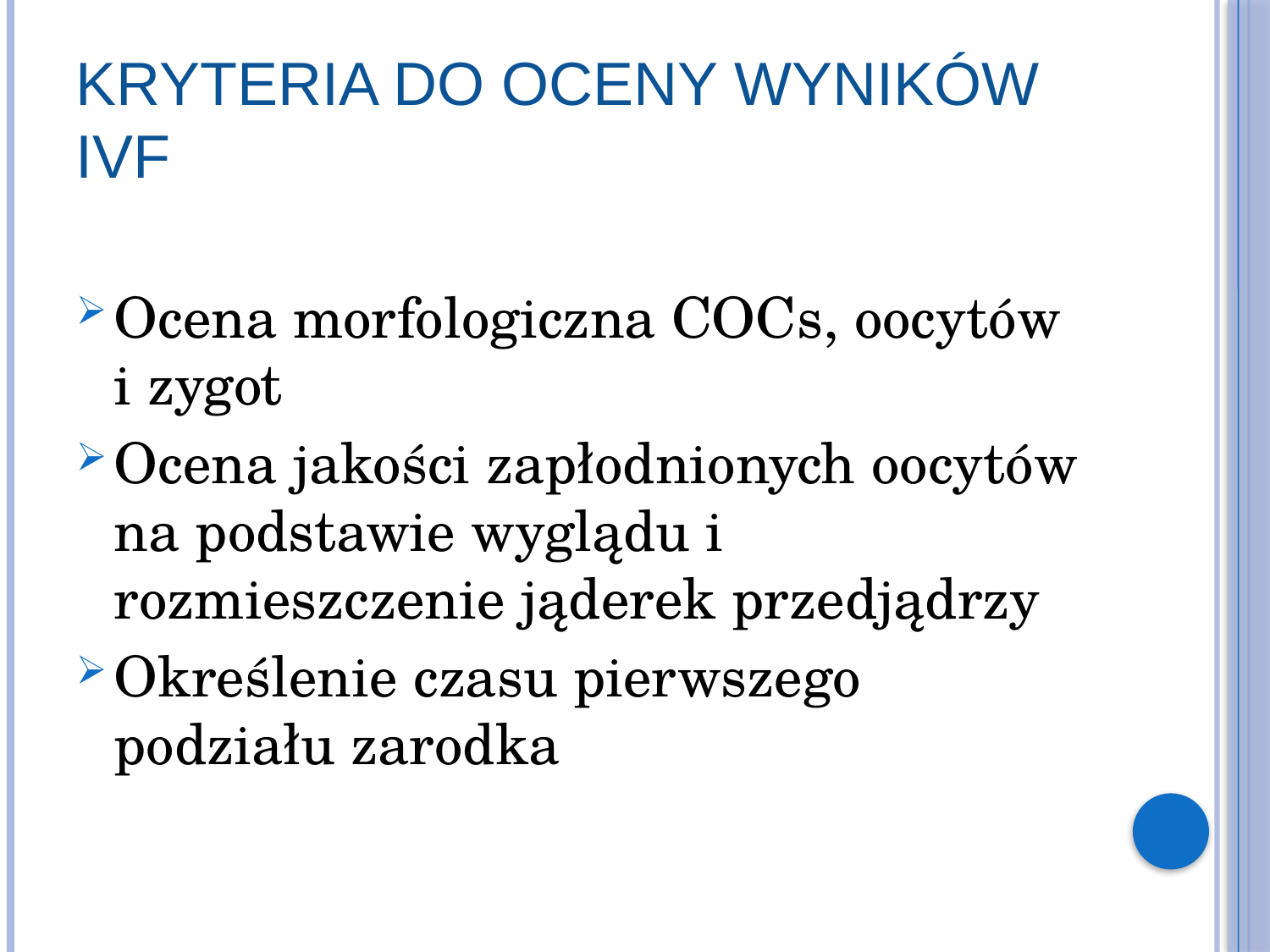

# Kryteria do oceny wyników IVF

Ocena morfologiczna COCs, oocytów i zygot
Ocena jakości zapłodnionych oocytów na podstawie wyglądu i rozmieszczenie jąderek przedjądrzy
Określenie czasu pierwszego podziału zarodka